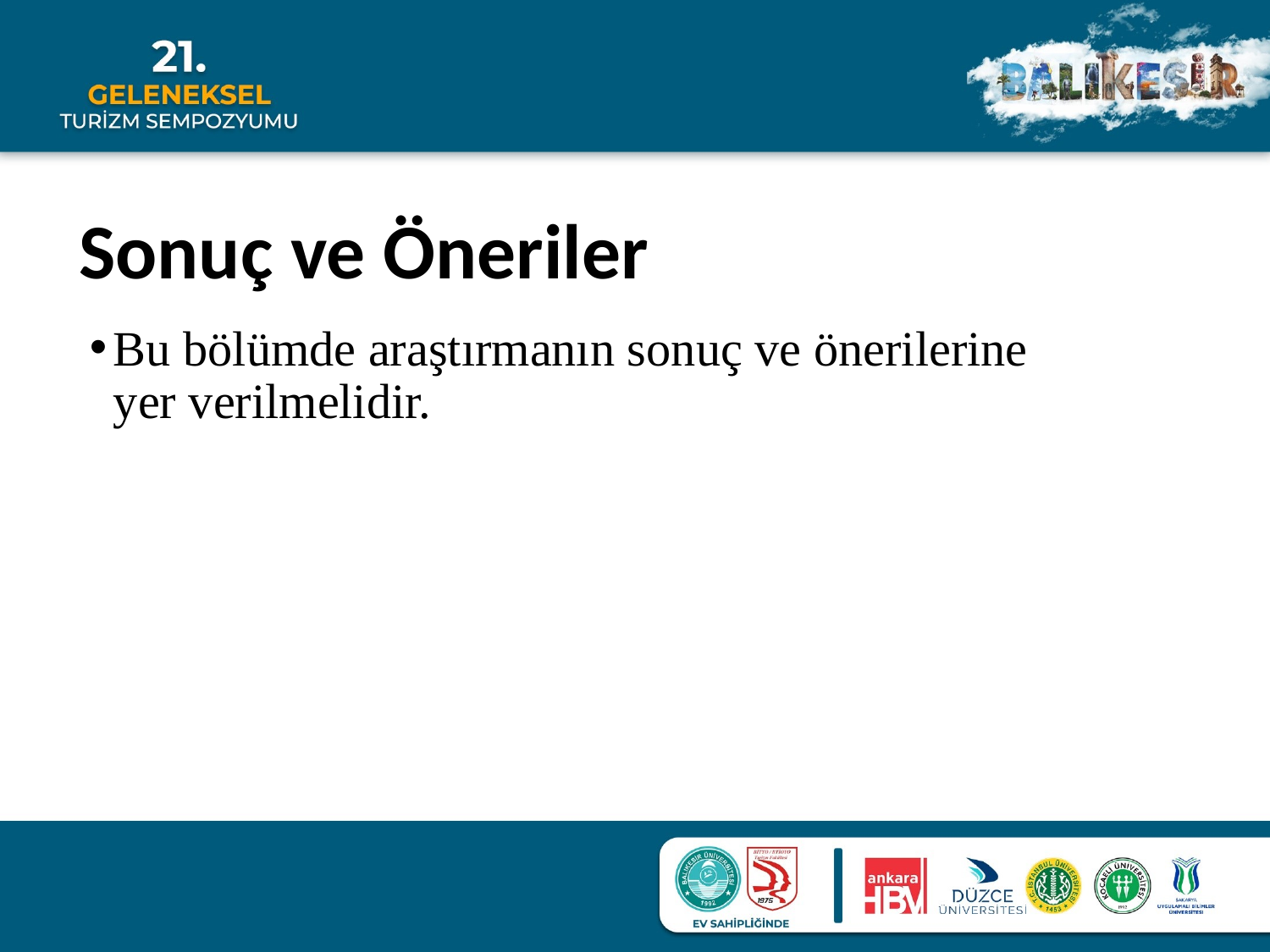

# Sonuç ve Öneriler
Bu bölümde araştırmanın sonuç ve önerilerine yer verilmelidir.